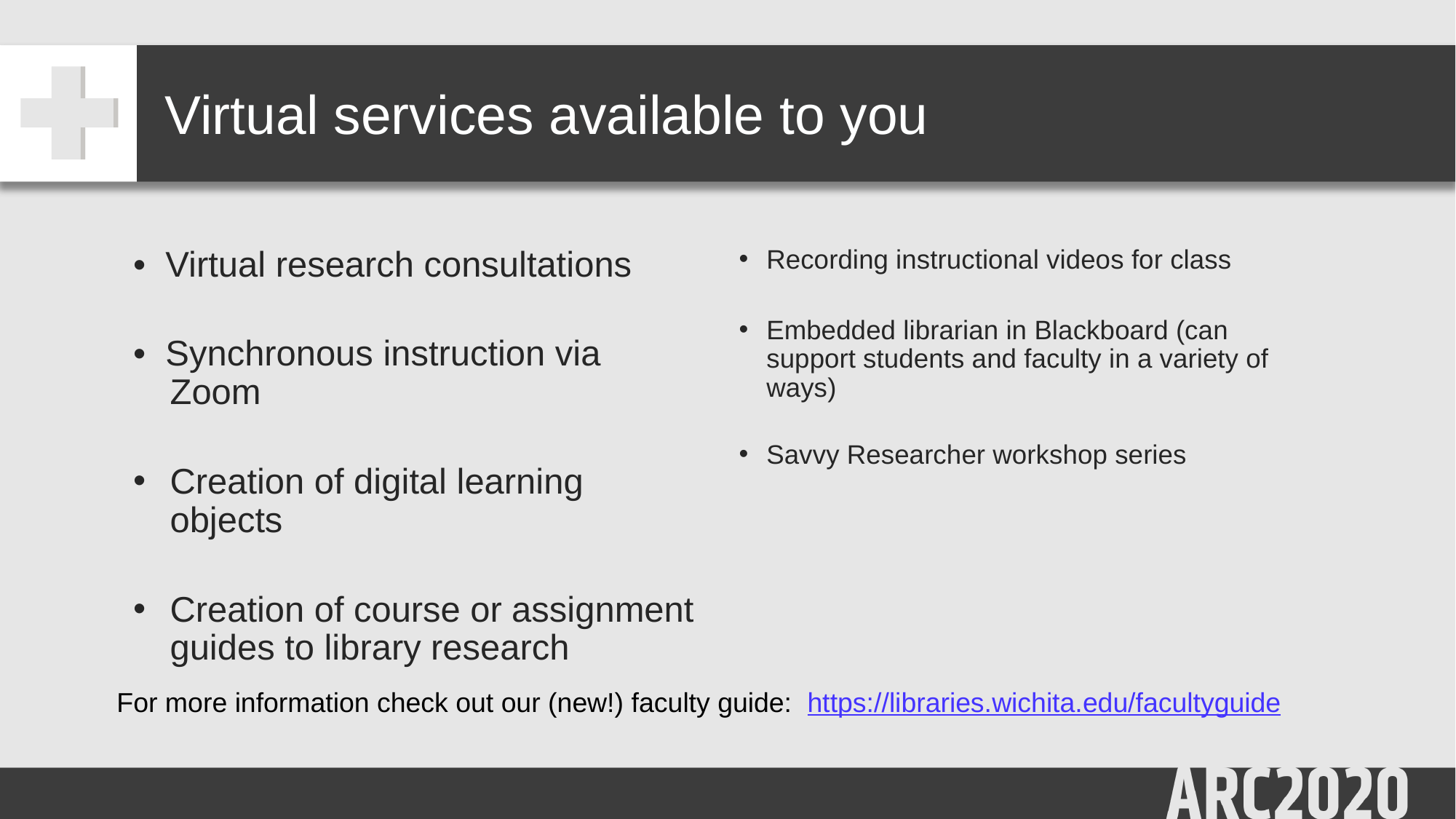

# Virtual services available to you
Recording instructional videos for class
Embedded librarian in Blackboard (can support students and faculty in a variety of ways)
Savvy Researcher workshop series

•  Virtual research consultations
•  Synchronous instruction via Zoom
Creation of digital learning objects
Creation of course or assignment guides to library research

For more information check out our (new!) faculty guide:  https://libraries.wichita.edu/facultyguide